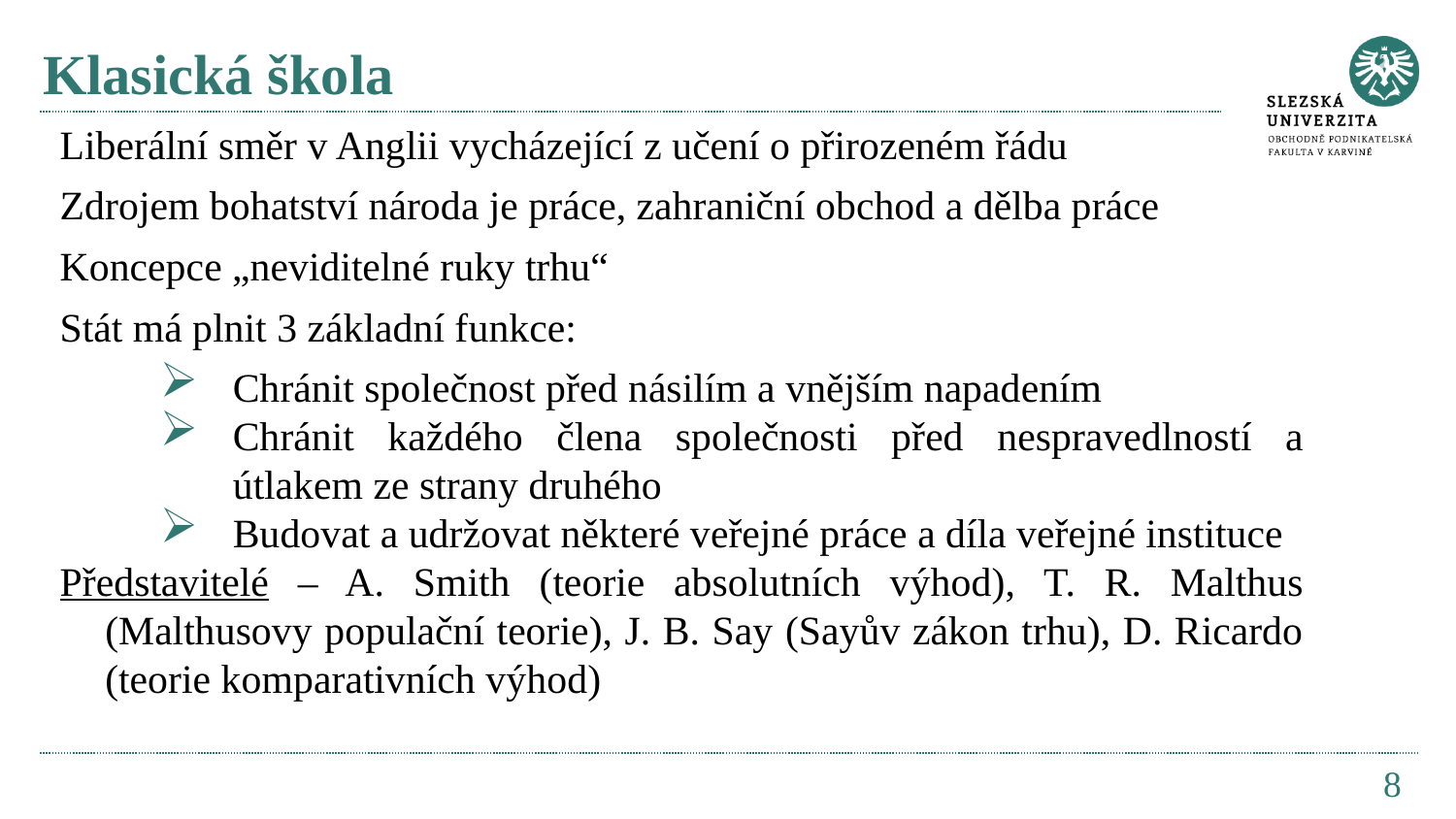

# Klasická škola
Liberální směr v Anglii vycházející z učení o přirozeném řádu
Zdrojem bohatství národa je práce, zahraniční obchod a dělba práce
Koncepce „neviditelné ruky trhu“
Stát má plnit 3 základní funkce:
Chránit společnost před násilím a vnějším napadením
Chránit každého člena společnosti před nespravedlností a útlakem ze strany druhého
Budovat a udržovat některé veřejné práce a díla veřejné instituce
Představitelé – A. Smith (teorie absolutních výhod), T. R. Malthus (Malthusovy populační teorie), J. B. Say (Sayův zákon trhu), D. Ricardo (teorie komparativních výhod)

8